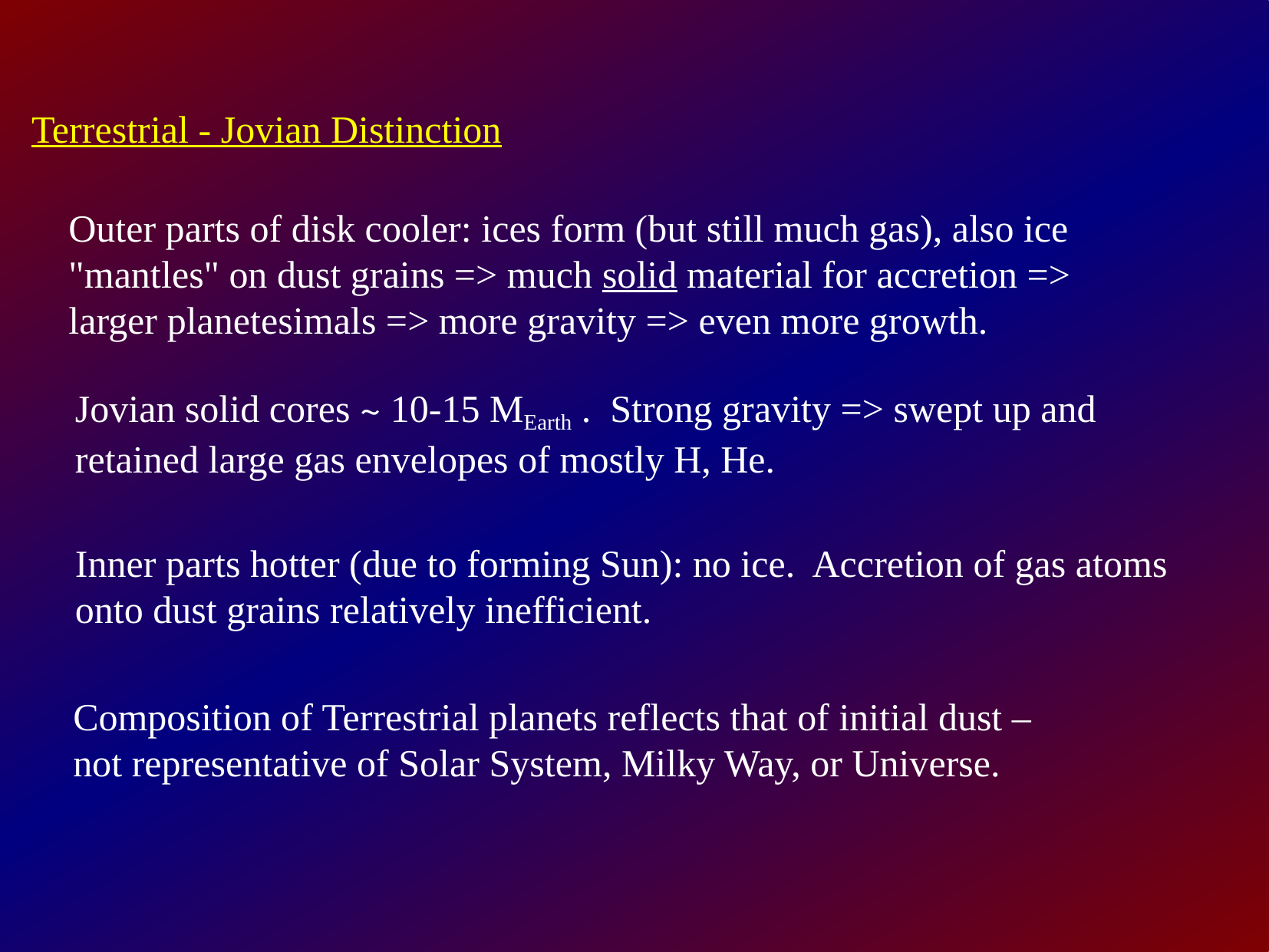

Terrestrial - Jovian Distinction
Outer parts of disk cooler: ices form (but still much gas), also ice "mantles" on dust grains => much solid material for accretion => larger planetesimals => more gravity => even more growth.
Jovian solid cores ~ 10-15 MEarth .  Strong gravity => swept up and retained large gas envelopes of mostly H, He.
Inner parts hotter (due to forming Sun): no ice.  Accretion of gas atoms onto dust grains relatively inefficient.
Composition of Terrestrial planets reflects that of initial dust –
not representative of Solar System, Milky Way, or Universe.